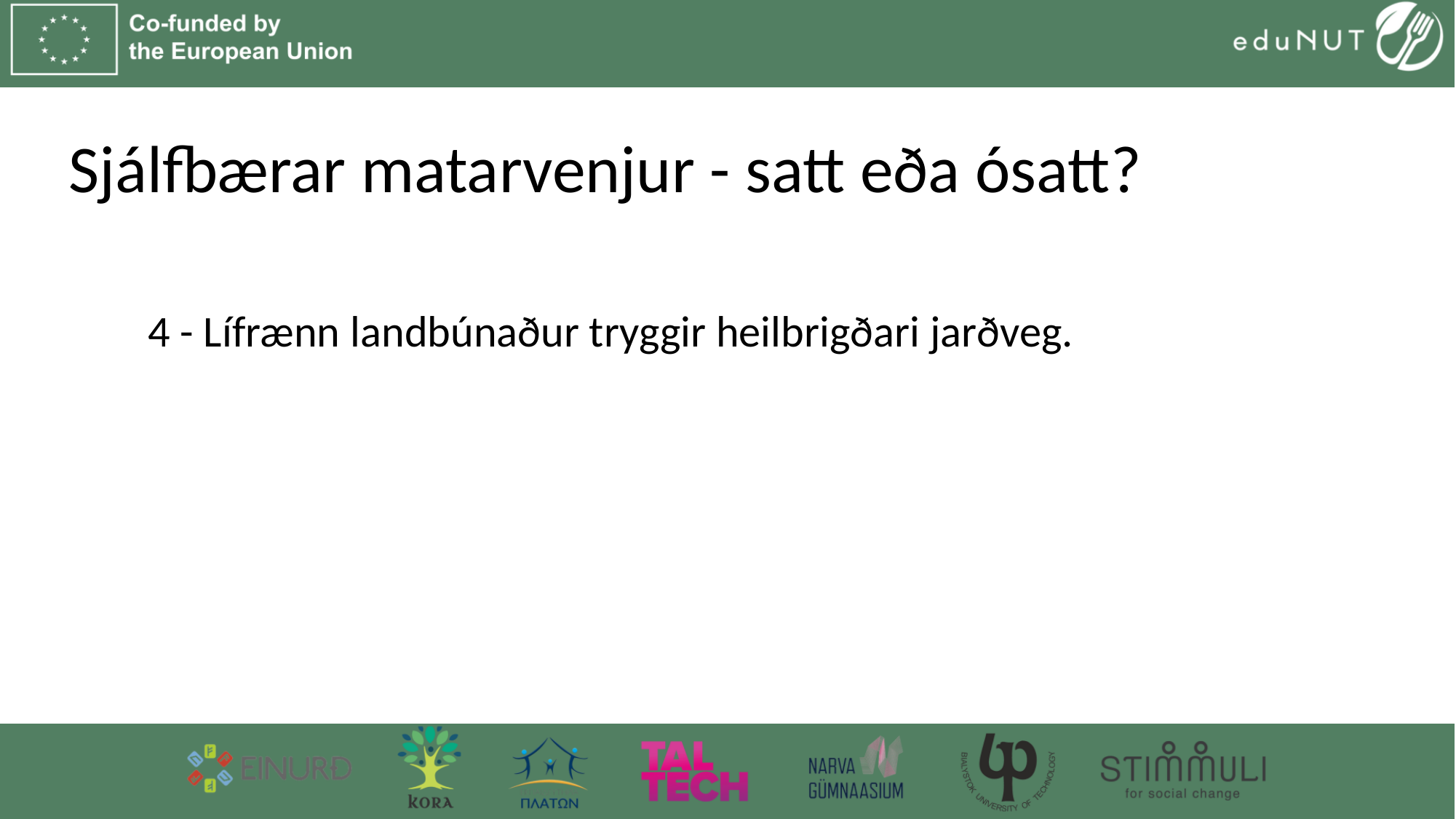

# Sjálfbærar matarvenjur - satt eða ósatt?
4 - Lífrænn landbúnaður tryggir heilbrigðari jarðveg.